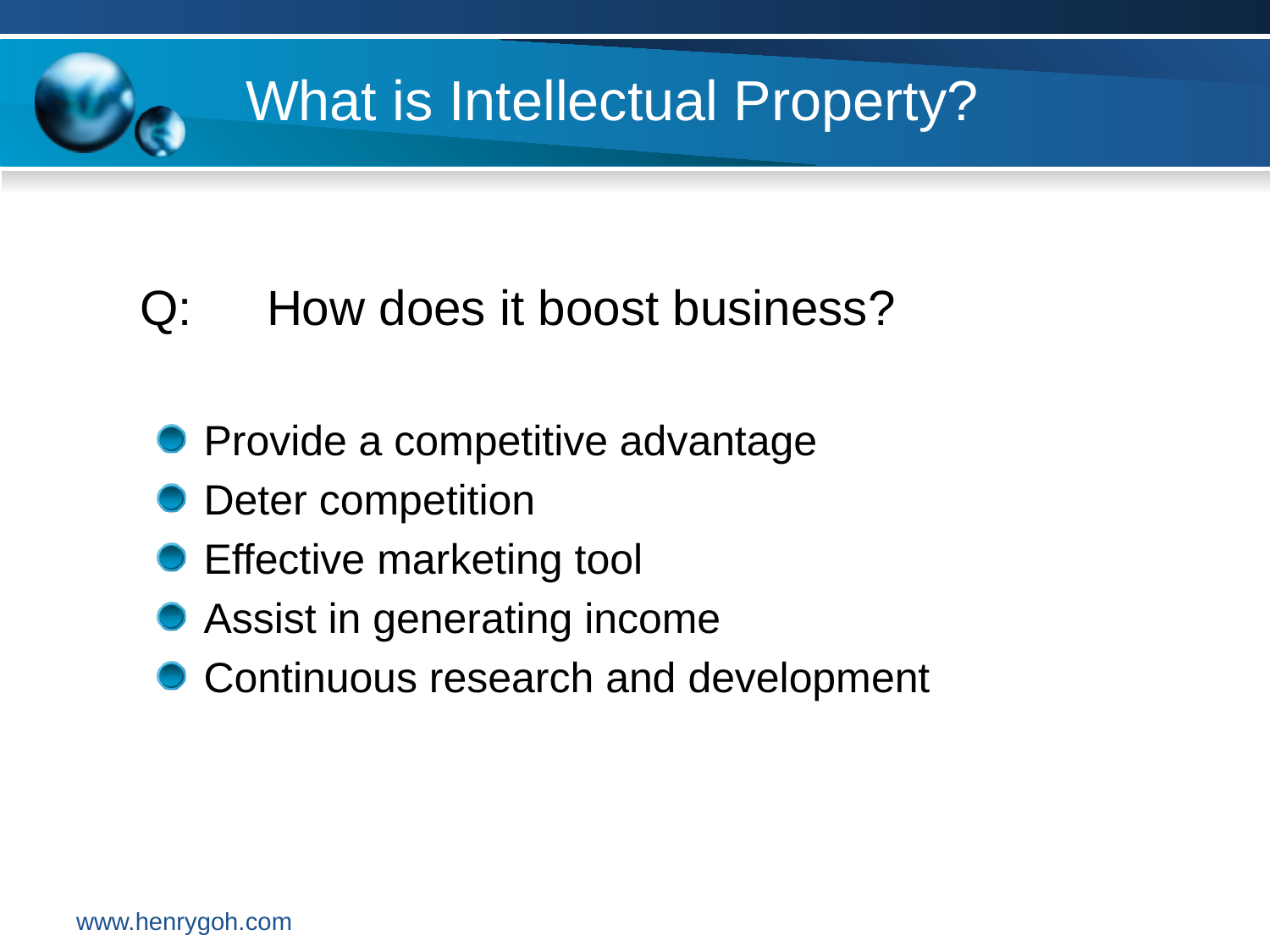

# What is Intellectual Property?

	Q:	How does it boost business?

Provide a competitive advantage
Deter competition
Effective marketing tool
Assist in generating income
Continuous research and development

www.henrygoh.com